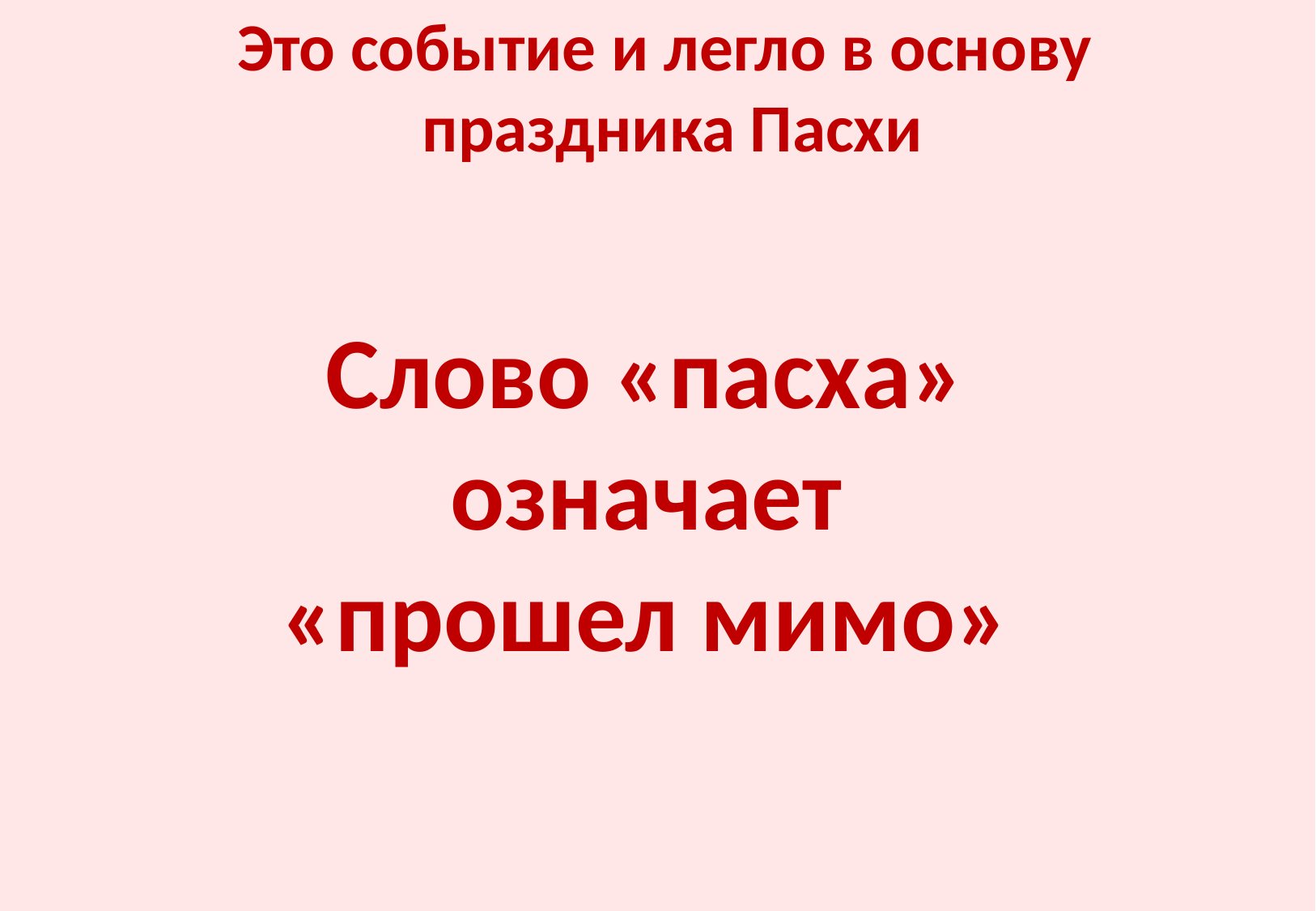

Это событие и легло в основу
праздника Пасхи
Слово «пасха»
означает
«прошел мимо»